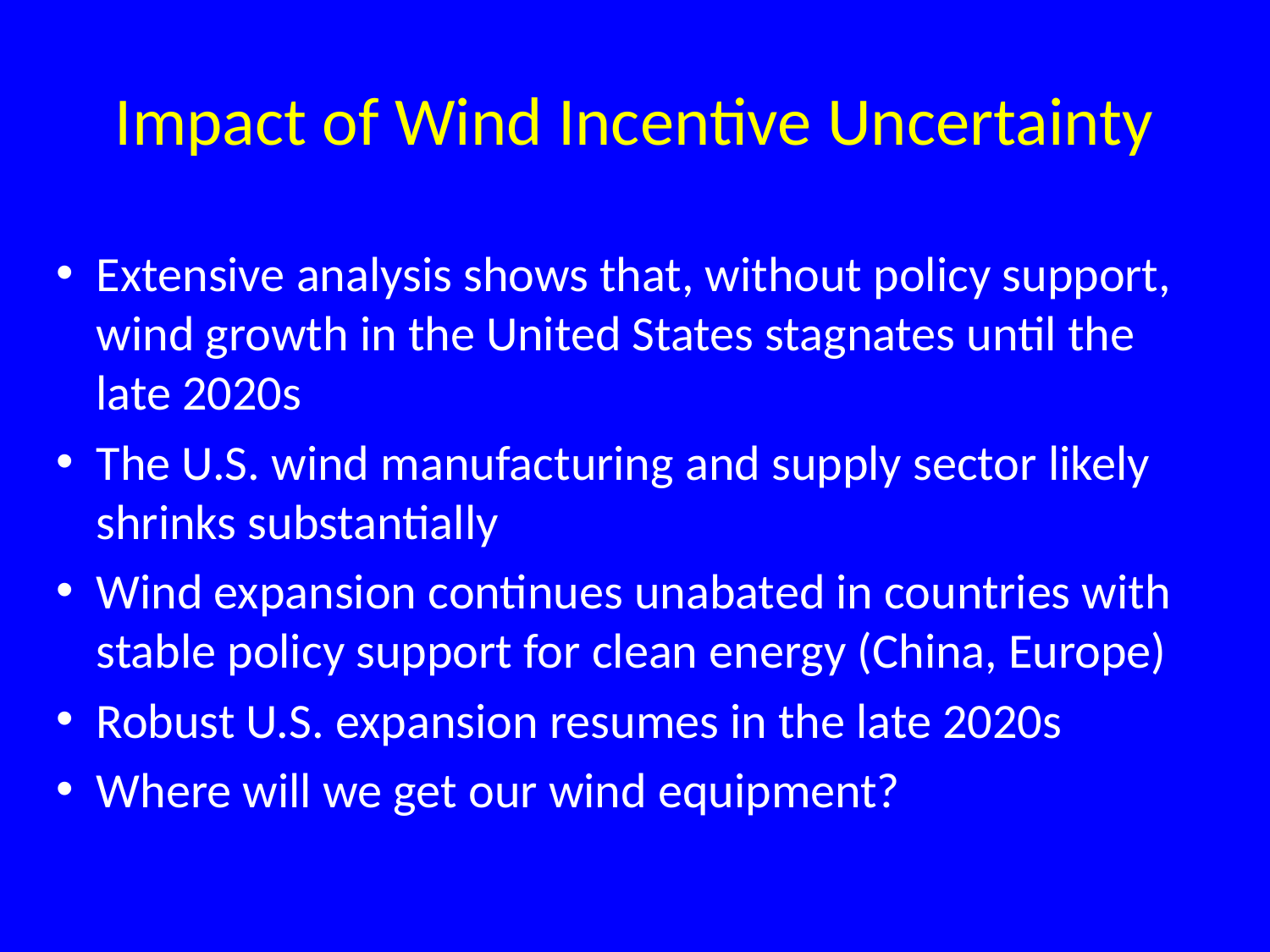

# Impact of Wind Incentive Uncertainty
Extensive analysis shows that, without policy support, wind growth in the United States stagnates until the late 2020s
The U.S. wind manufacturing and supply sector likely shrinks substantially
Wind expansion continues unabated in countries with stable policy support for clean energy (China, Europe)
Robust U.S. expansion resumes in the late 2020s
Where will we get our wind equipment?